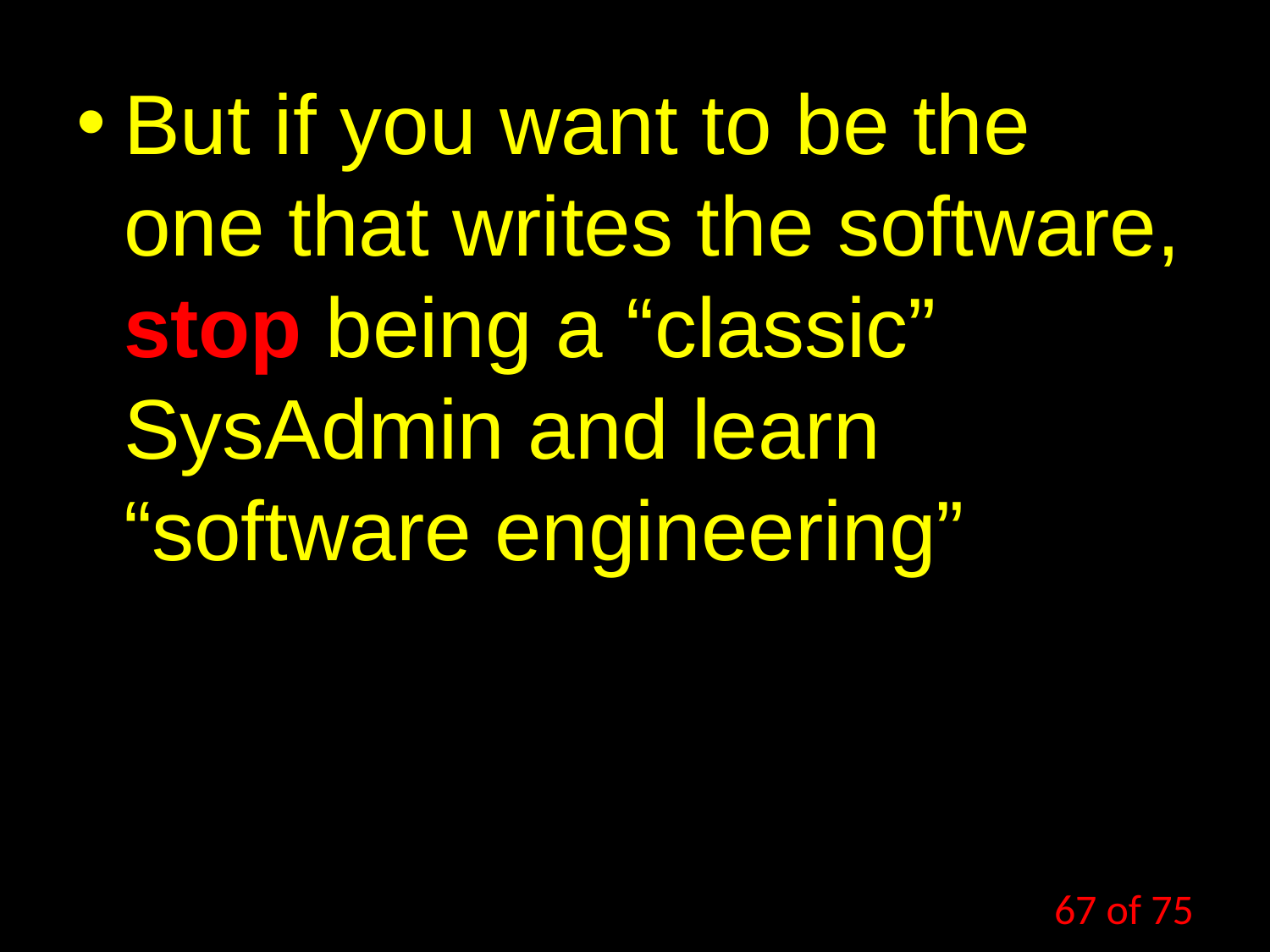

But if you want to be the one that writes the software, stop being a “classic” SysAdmin and learn “software engineering”
67 of 75